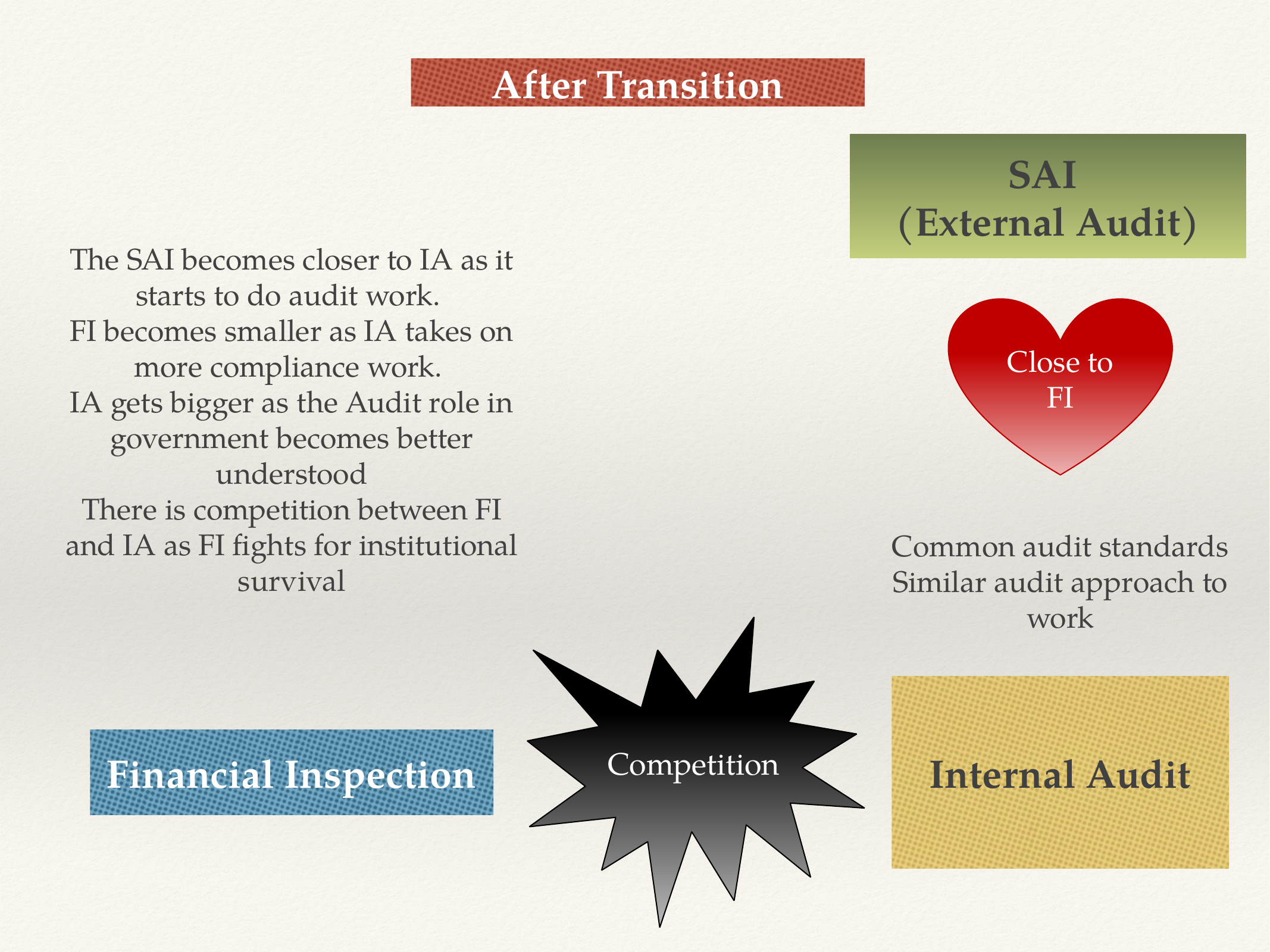

After Transition
SAI
(External Audit)
The SAI becomes closer to IA as it starts to do audit work.
FI becomes smaller as IA takes on more compliance work.
IA gets bigger as the Audit role in government becomes better understood
There is competition between FI and IA as FI fights for institutional survival

Close to FI
Common audit standards
Similar audit approach to work

Competition
Internal Audit
Financial Inspection